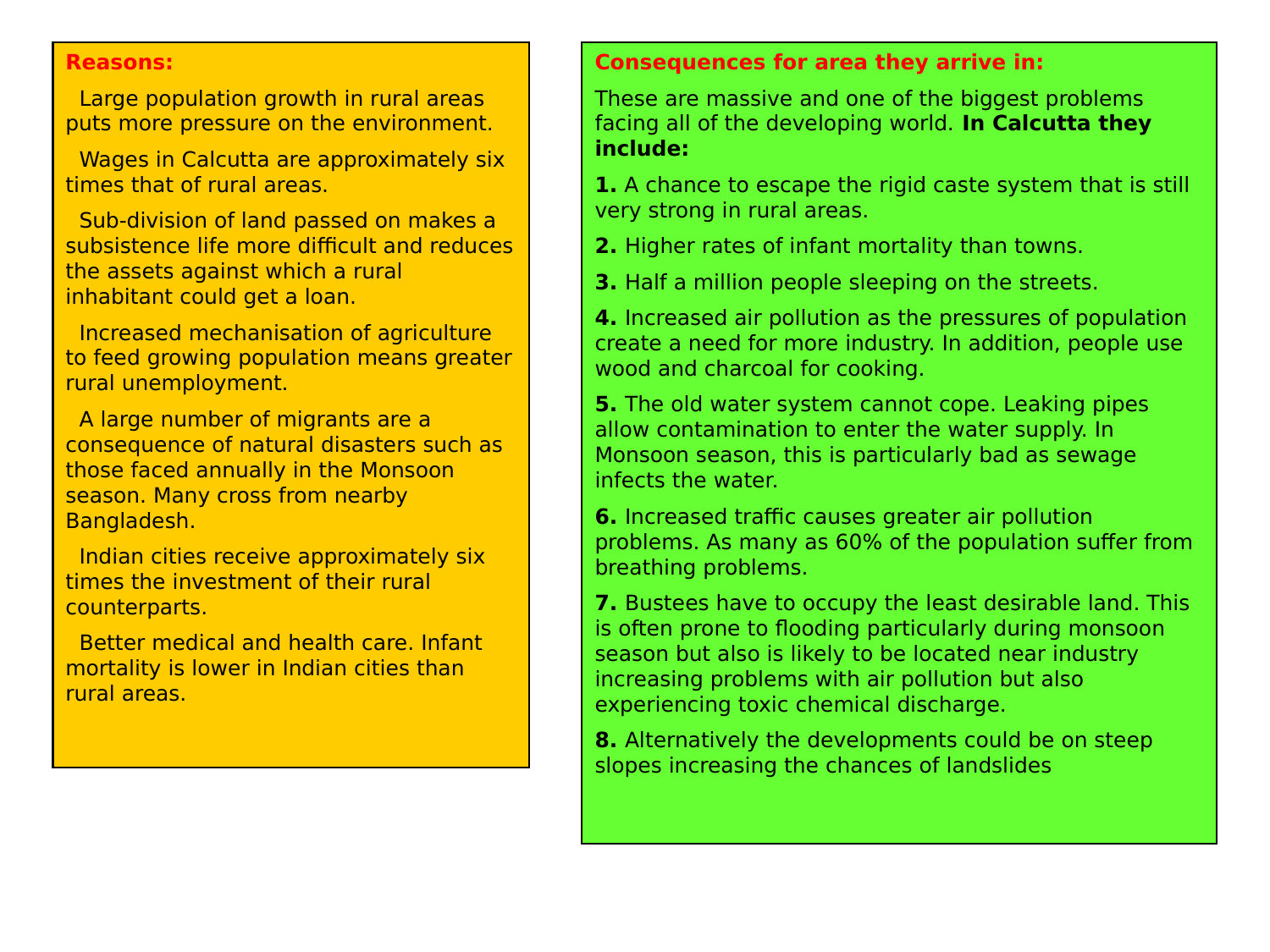

Reasons:
  Large population growth in rural areas puts more pressure on the environment.
  Wages in Calcutta are approximately six times that of rural areas.
  Sub-division of land passed on makes a subsistence life more difficult and reduces the assets against which a rural inhabitant could get a loan.
  Increased mechanisation of agriculture to feed growing population means greater rural unemployment.
  A large number of migrants are a consequence of natural disasters such as those faced annually in the Monsoon season. Many cross from nearby Bangladesh.
  Indian cities receive approximately six times the investment of their rural counterparts.
  Better medical and health care. Infant mortality is lower in Indian cities than rural areas.

Consequences for area they arrive in:
These are massive and one of the biggest problems facing all of the developing world. In Calcutta they include:
1. A chance to escape the rigid caste system that is still very strong in rural areas.
2. Higher rates of infant mortality than towns.
3. Half a million people sleeping on the streets.
4. Increased air pollution as the pressures of population create a need for more industry. In addition, people use wood and charcoal for cooking.
5. The old water system cannot cope. Leaking pipes allow contamination to enter the water supply. In Monsoon season, this is particularly bad as sewage infects the water.
6. Increased traffic causes greater air pollution problems. As many as 60% of the population suffer from breathing problems.
7. Bustees have to occupy the least desirable land. This is often prone to flooding particularly during monsoon season but also is likely to be located near industry increasing problems with air pollution but also experiencing toxic chemical discharge.
8. Alternatively the developments could be on steep slopes increasing the chances of landslides